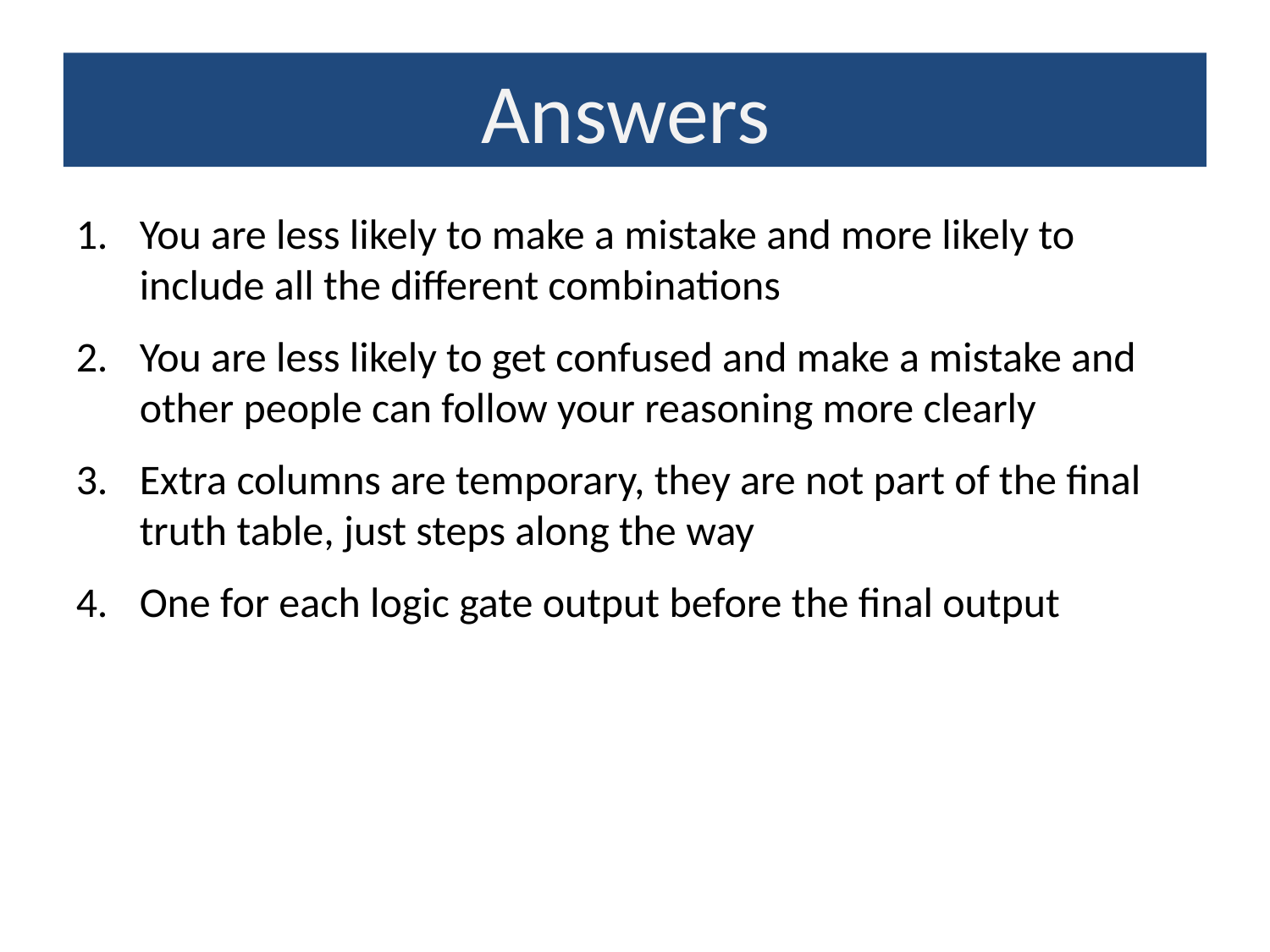

Answers
You are less likely to make a mistake and more likely to include all the different combinations
You are less likely to get confused and make a mistake and other people can follow your reasoning more clearly
Extra columns are temporary, they are not part of the final truth table, just steps along the way
One for each logic gate output before the final output